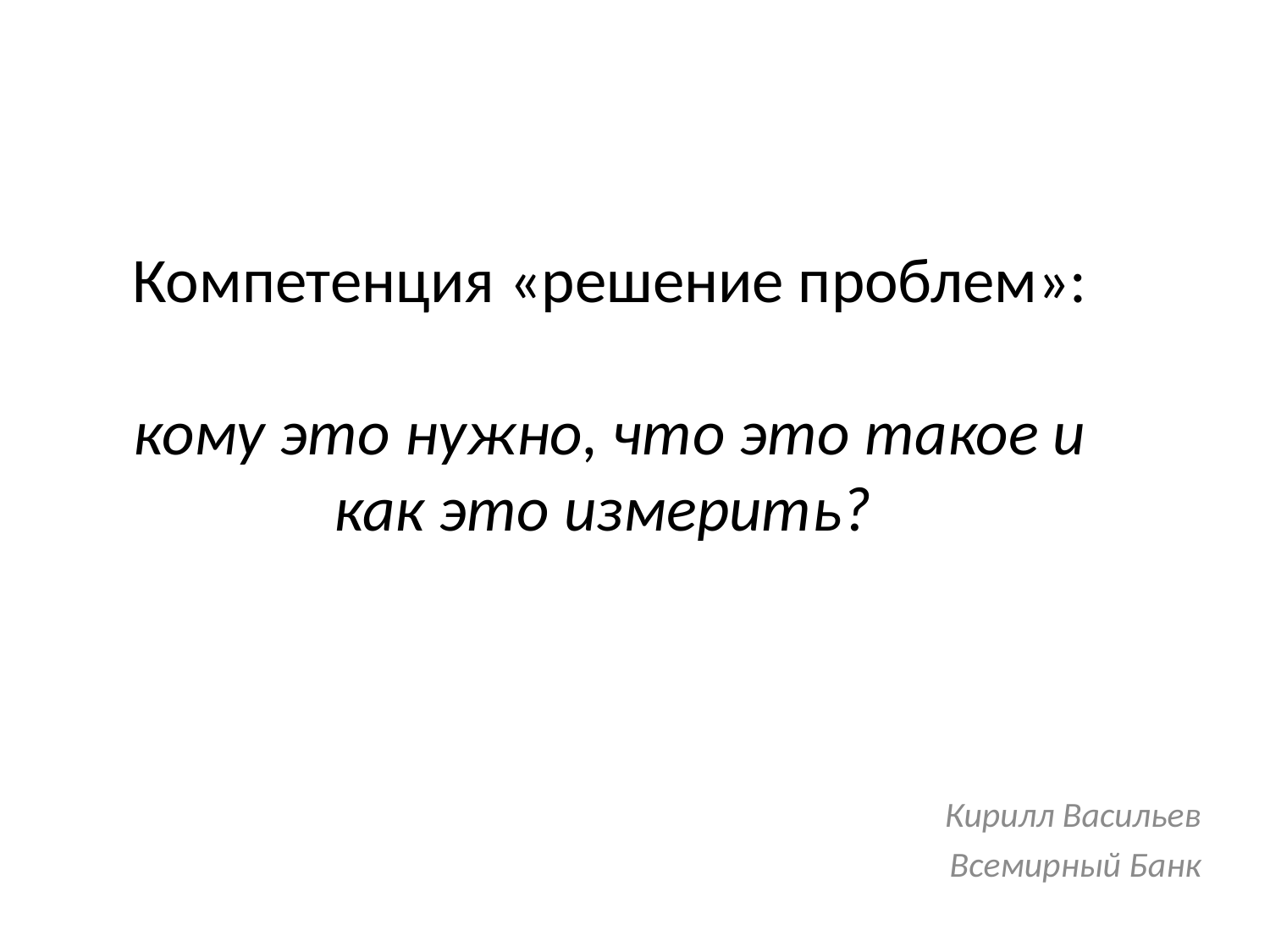

# Компетенция «решение проблем»: кому это нужно, что это такое и как это измерить?
Кирилл Васильев
Всемирный Банк